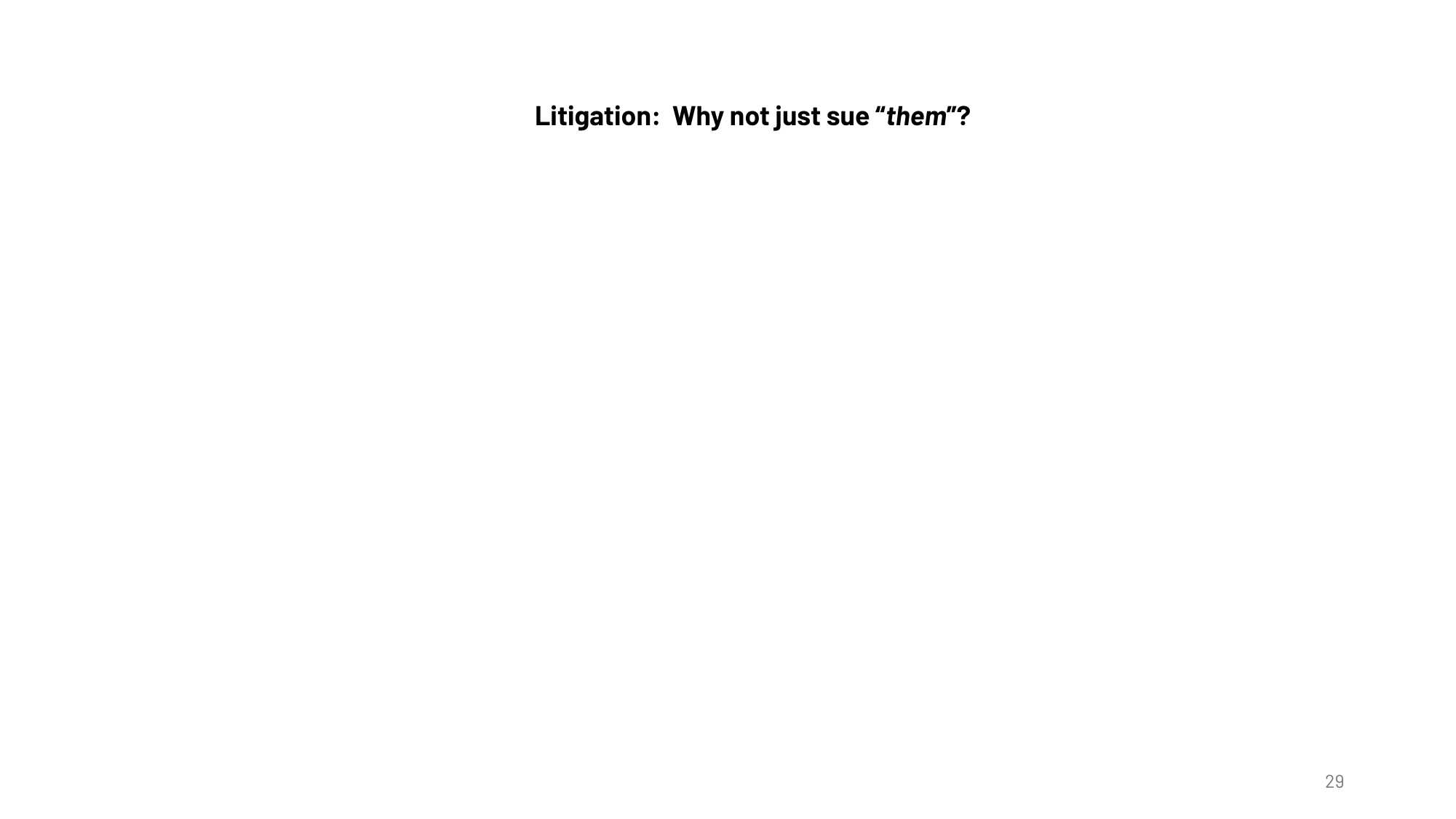

Litigation:  Why not just sue “them”?
29